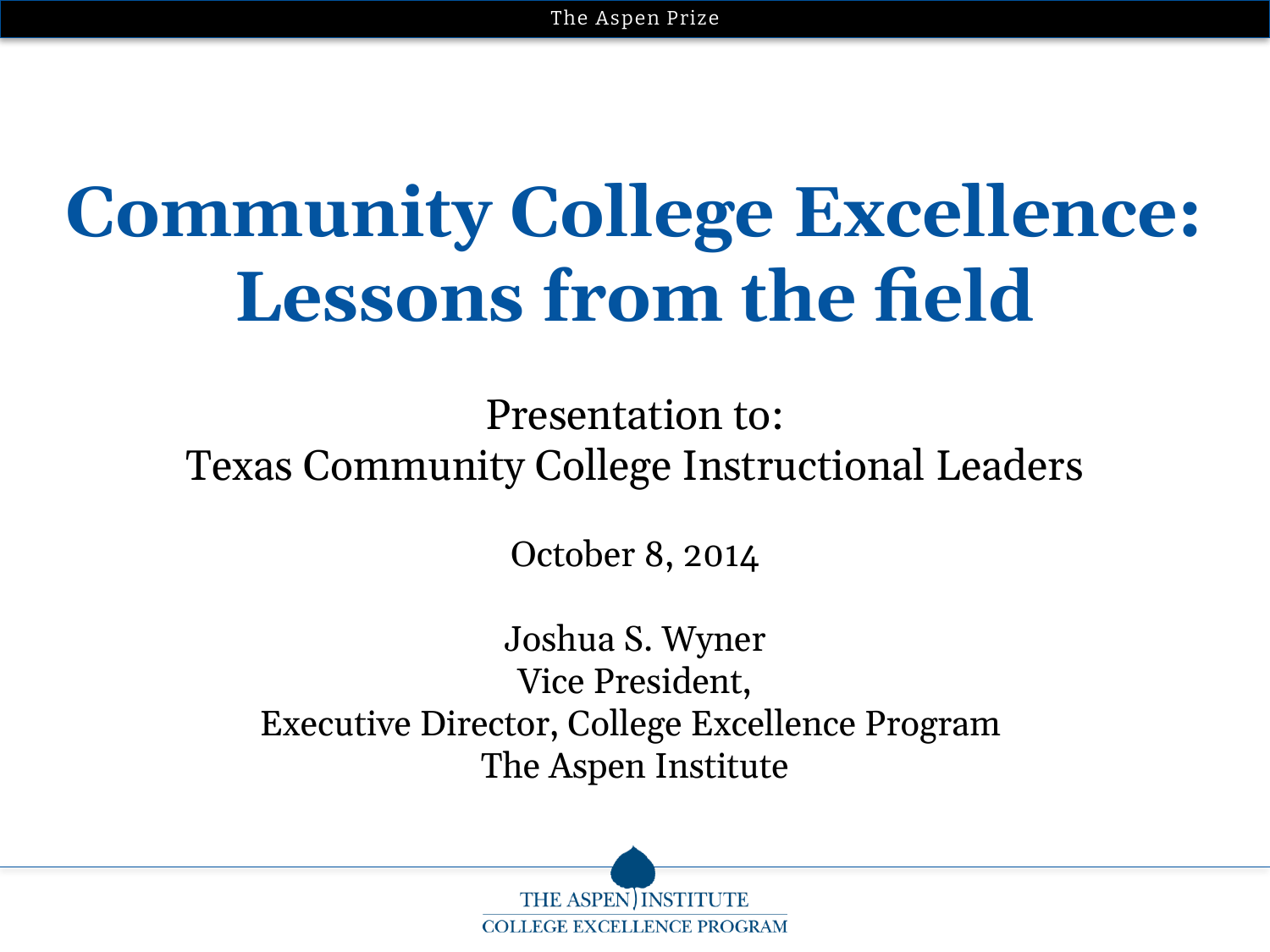

Community College Excellence: Lessons from the field
Presentation to:
Texas Community College Instructional Leaders

October 8, 2014

Joshua S. Wyner
Vice President,
Executive Director, College Excellence Program
The Aspen Institute